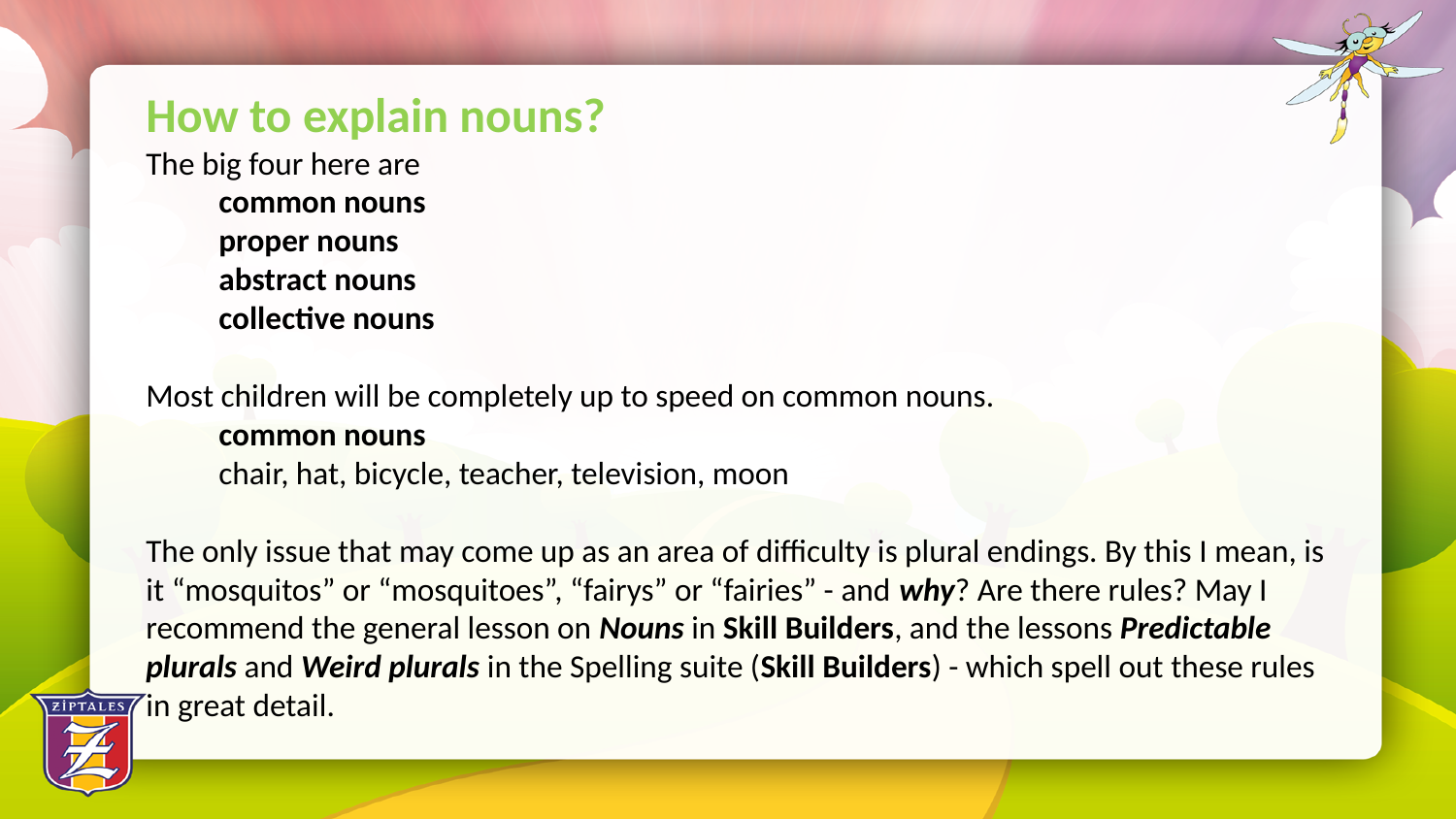

How to explain nouns?
The big four here are
common nouns
proper nouns
abstract nouns
collective nouns

Most children will be completely up to speed on common nouns.
common nouns
chair, hat, bicycle, teacher, television, moon

The only issue that may come up as an area of difficulty is plural endings. By this I mean, is it “mosquitos” or “mosquitoes”, “fairys” or “fairies” - and why? Are there rules? May I recommend the general lesson on Nouns in Skill Builders, and the lessons Predictable plurals and Weird plurals in the Spelling suite (Skill Builders) - which spell out these rules in great detail.